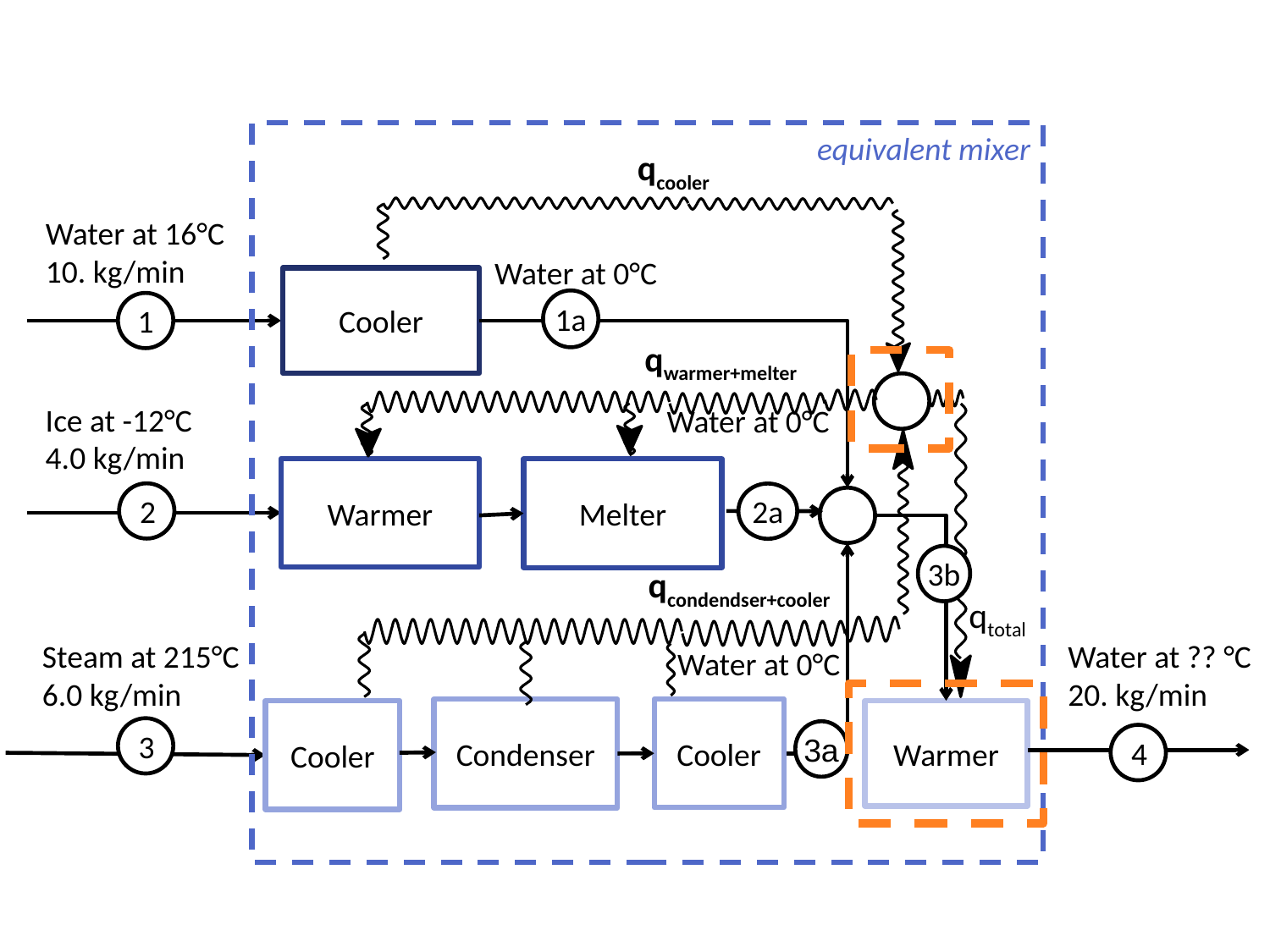

equivalent mixer
qcooler

Water at 16°C
10. kg/min
Water at 0°C
Cooler
1a
1
qwarmer+melter

Ice at -12°C
4.0 kg/min
Water at 0°C

Warmer
Melter
2
2a

3b
qcondendser+cooler
qtotal
Steam at 215°C
6.0 kg/min
Water at ?? °C
20. kg/min
Water at 0°C

Cooler
Condenser
Cooler
Warmer
3
3a
4